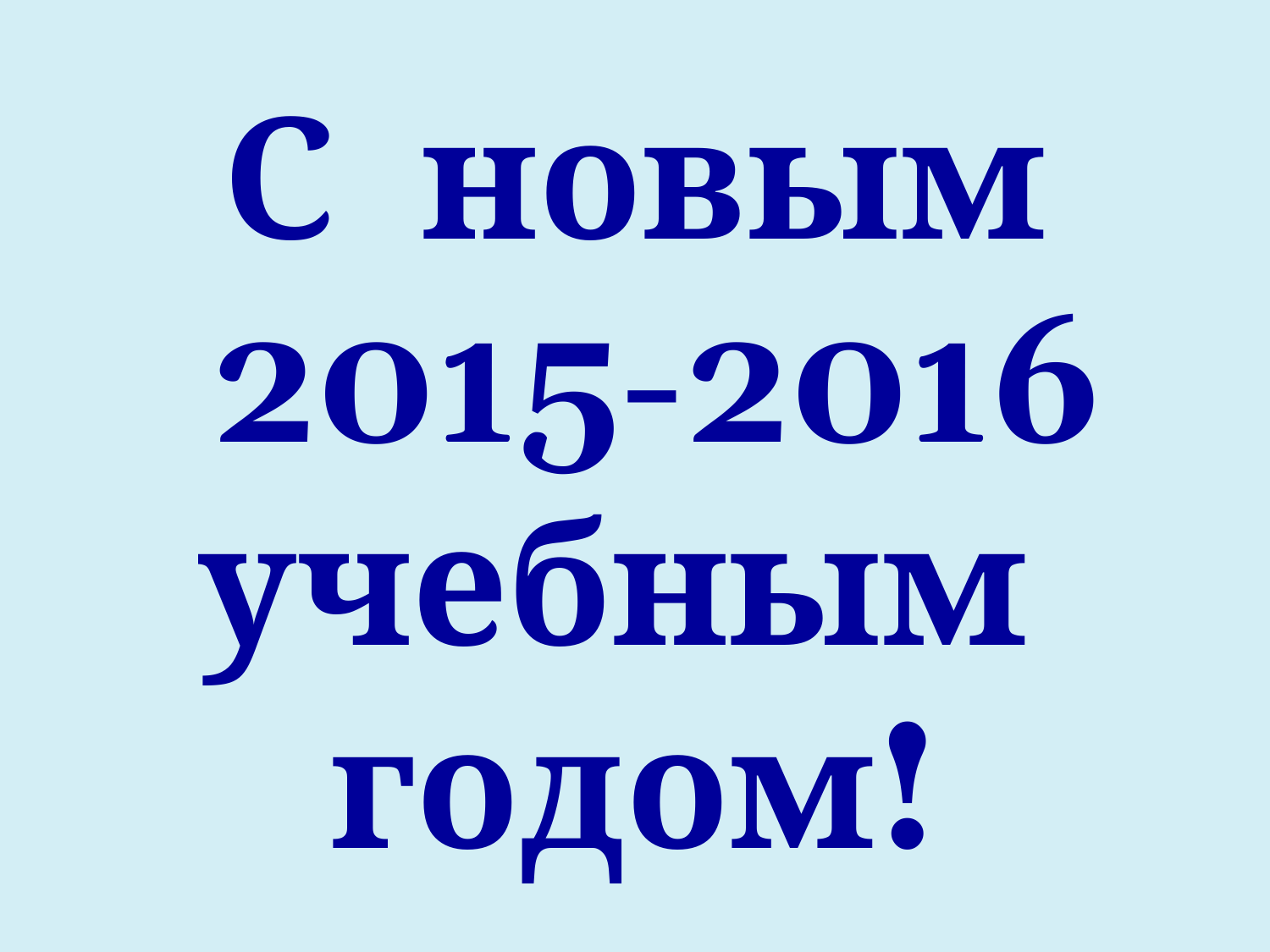

# С  новым 2015-2016 учебным  годом!
77